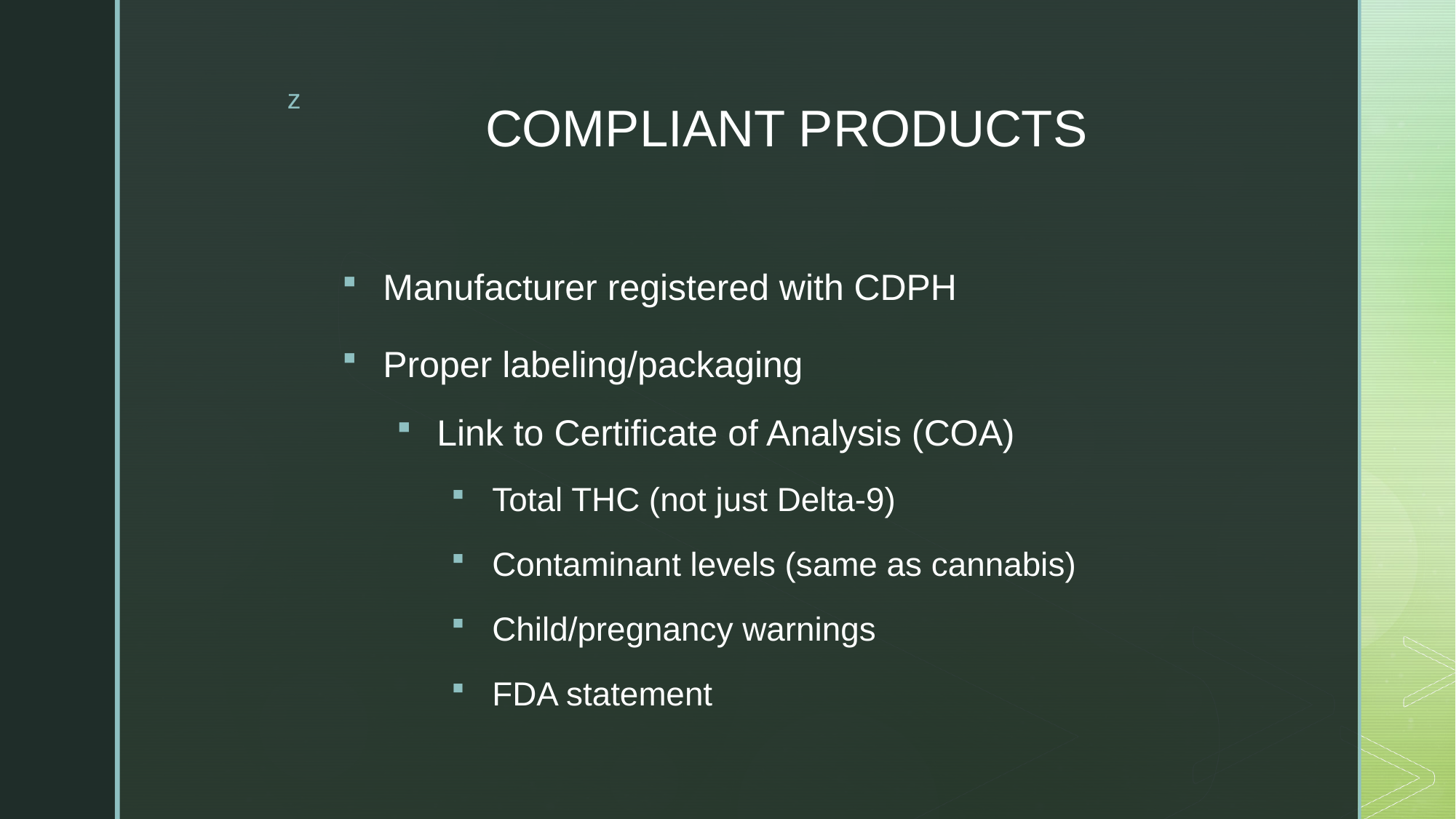

# COMPLIANT PRODUCTS
Manufacturer registered with CDPH
Proper labeling/packaging
Link to Certificate of Analysis (COA)
Total THC (not just Delta-9)
Contaminant levels (same as cannabis)
Child/pregnancy warnings
FDA statement